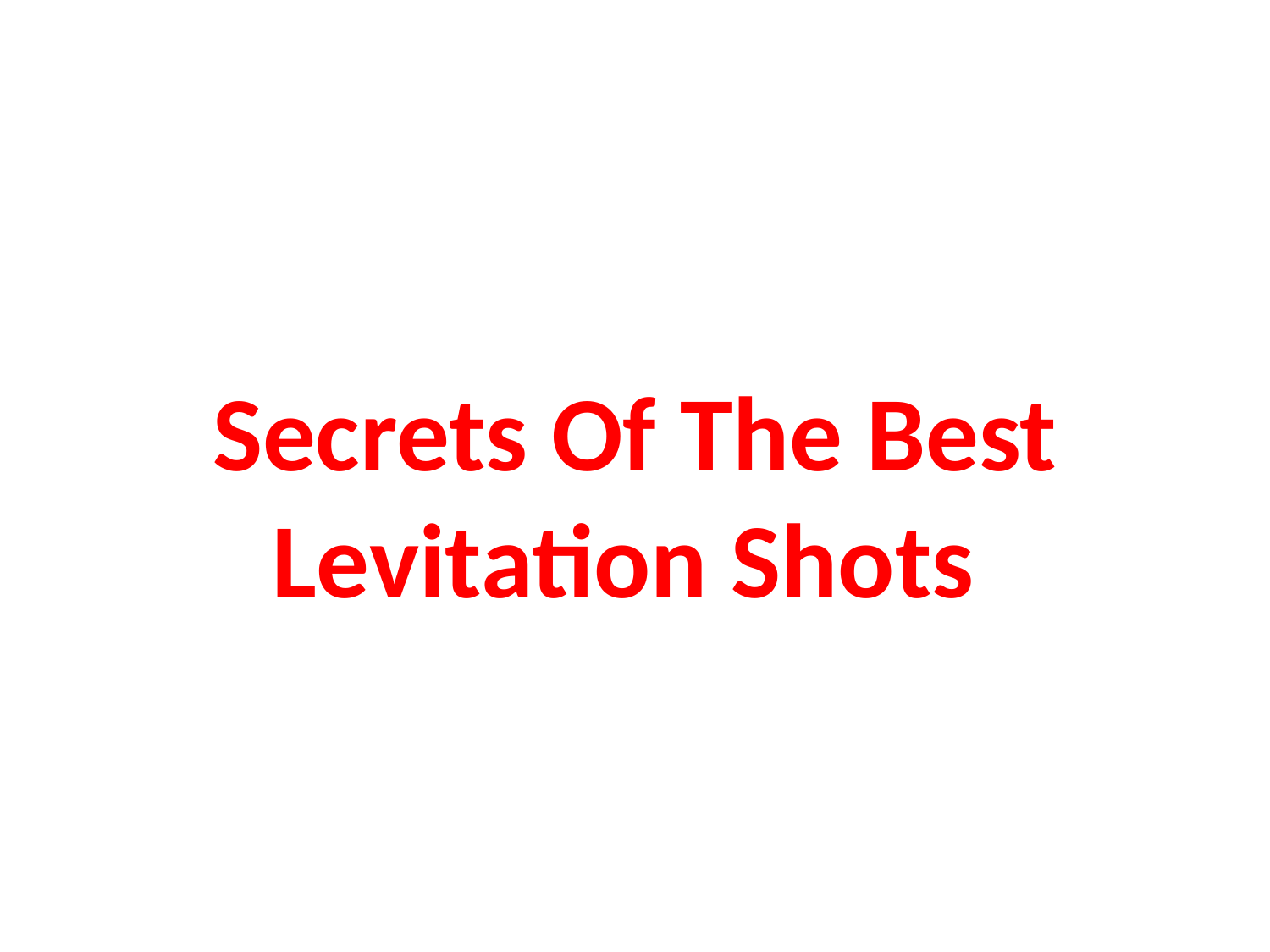

# Secrets Of The Best Levitation Shots